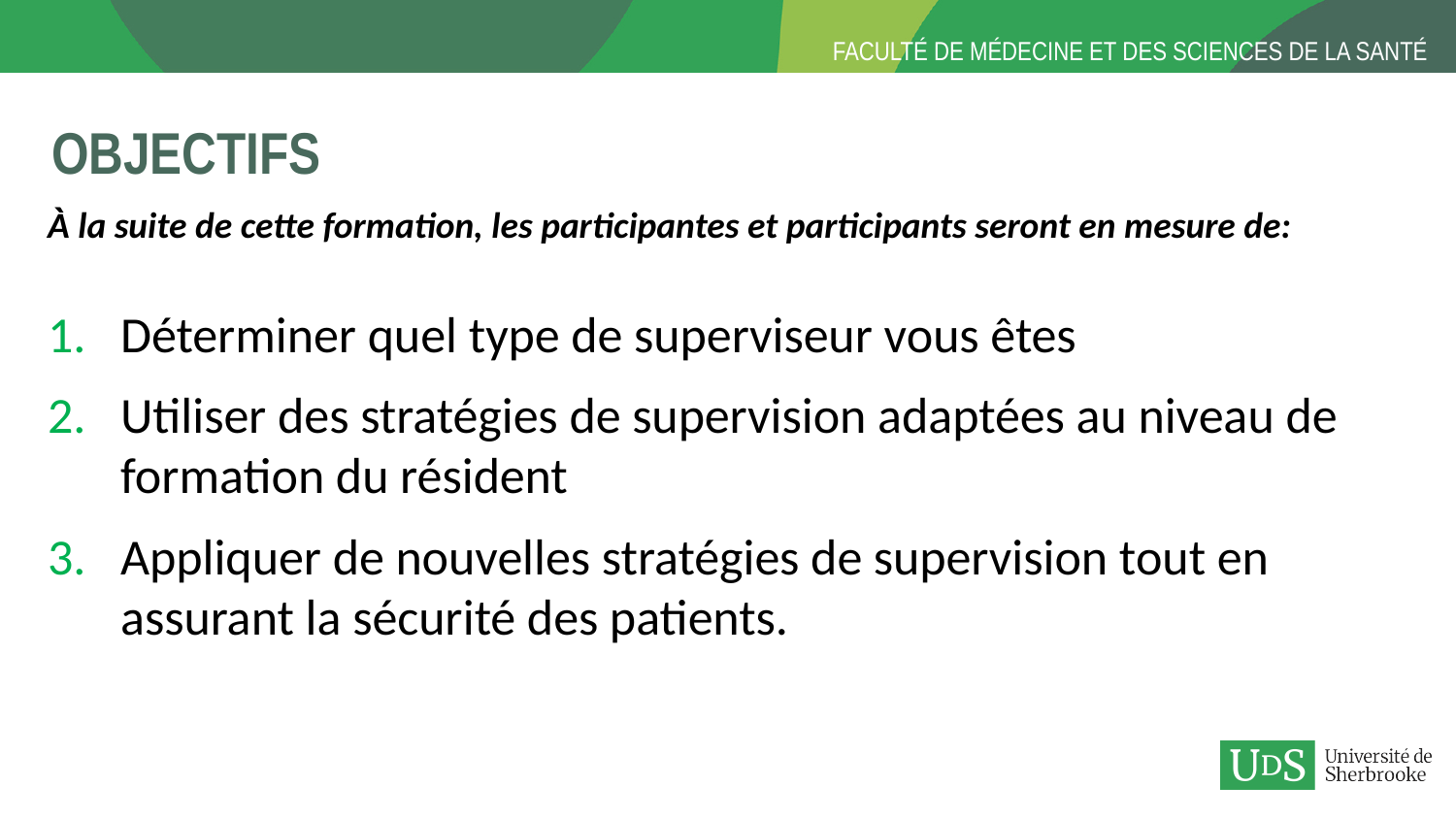

# objectifs
À la suite de cette formation, les participantes et participants seront en mesure de:

Déterminer quel type de superviseur vous êtes
Utiliser des stratégies de supervision adaptées au niveau de formation du résident
Appliquer de nouvelles stratégies de supervision tout en assurant la sécurité des patients.